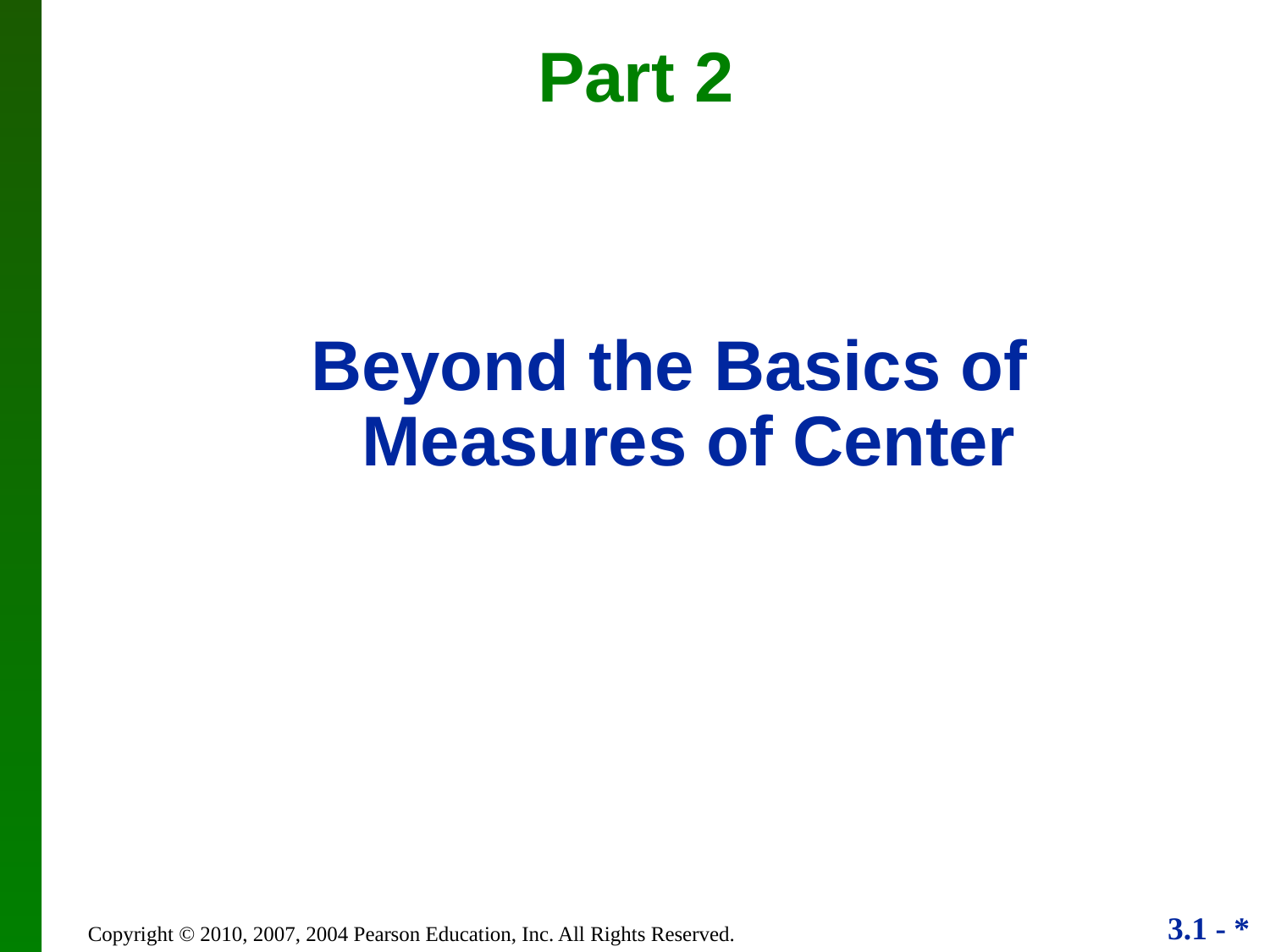

Part 2
Beyond the Basics of Measures of Center

Copyright © 2010, 2007, 2004 Pearson Education, Inc. All Rights Reserved.